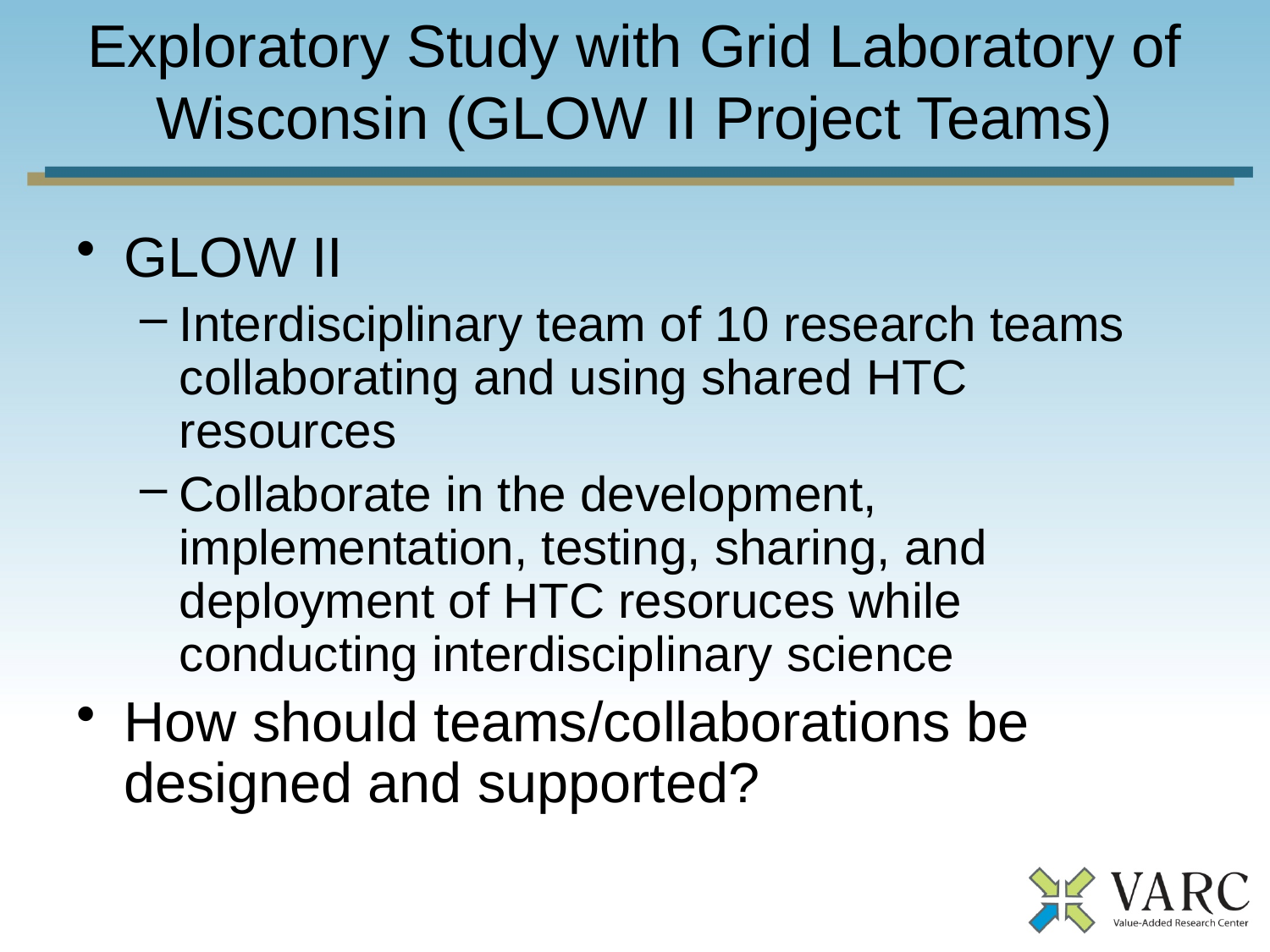

# Exploratory Study with Grid Laboratory of Wisconsin (GLOW II Project Teams)
GLOW II
Interdisciplinary team of 10 research teams collaborating and using shared HTC resources
Collaborate in the development, implementation, testing, sharing, and deployment of HTC resoruces while conducting interdisciplinary science
How should teams/collaborations be designed and supported?